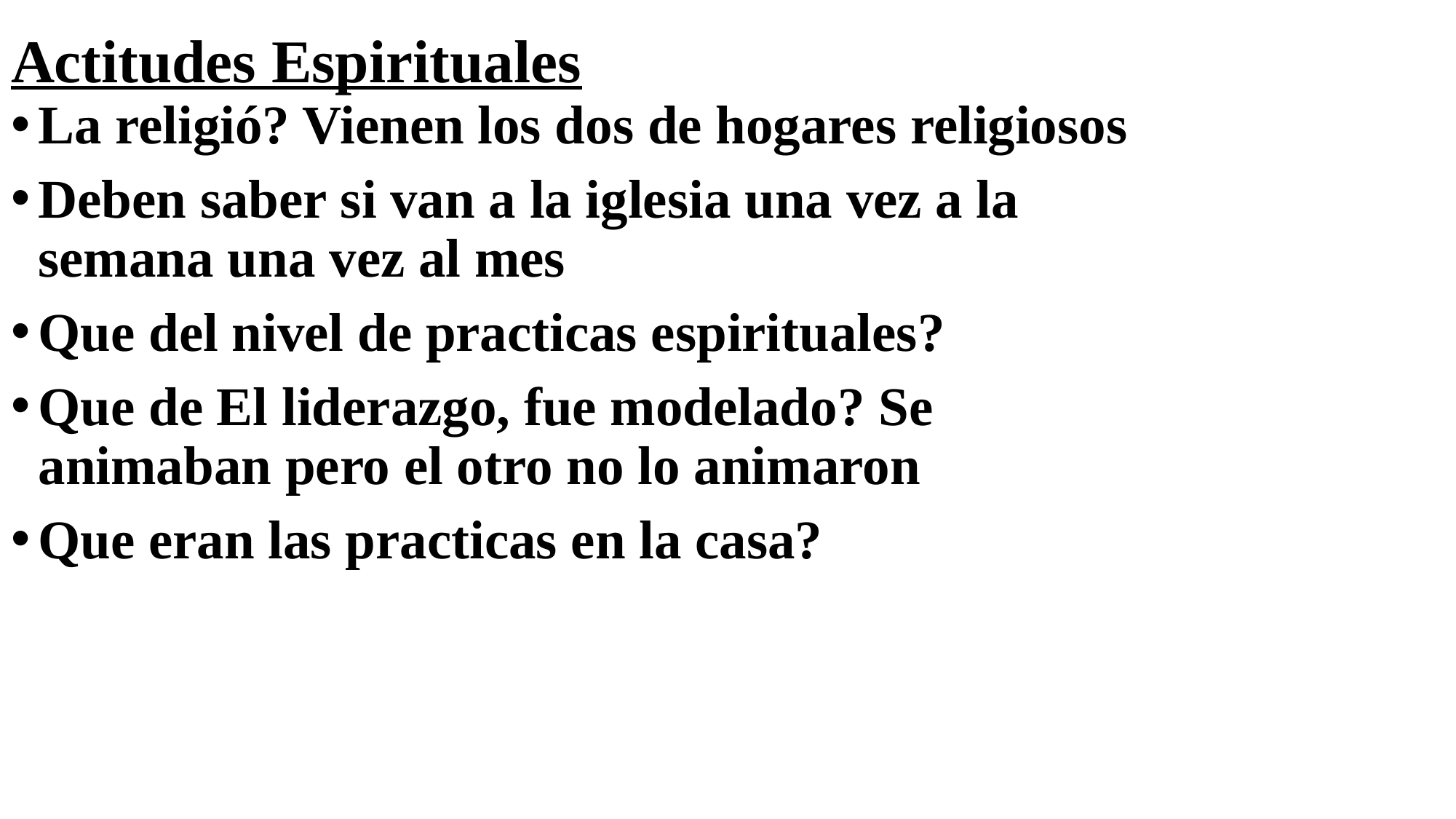

# Actitudes Espirituales
La religió? Vienen los dos de hogares religiosos
Deben saber si van a la iglesia una vez a la semana una vez al mes
Que del nivel de practicas espirituales?
Que de El liderazgo, fue modelado? Se animaban pero el otro no lo animaron
Que eran las practicas en la casa?